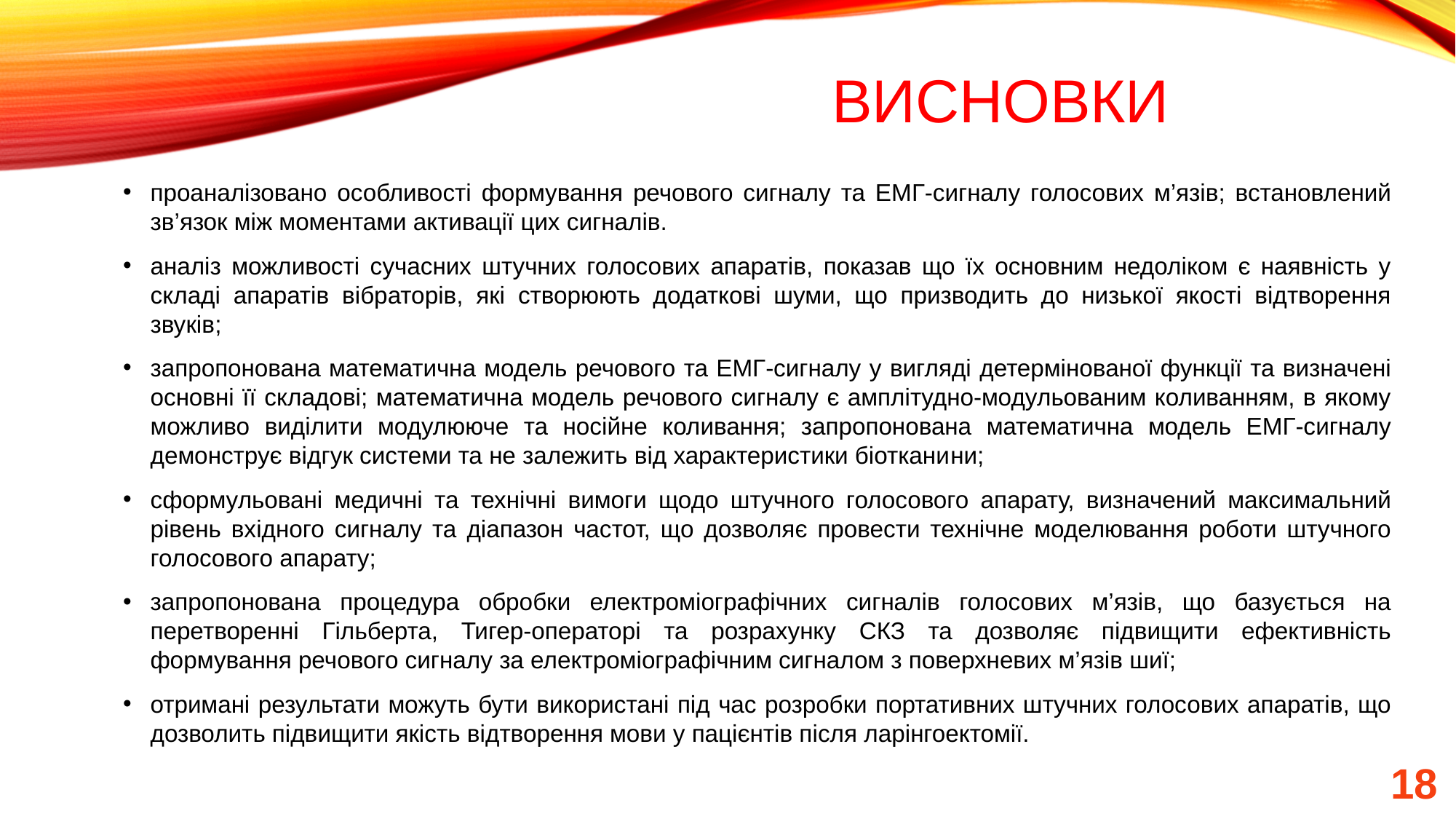

# висновки
проаналізовано особливості формування речового сигналу та ЕМГ-сигналу голосових м’язів; встановлений зв’язок між моментами активації цих сигналів.
аналіз можливості сучасних штучних голосових апаратів, показав що їх основним недоліком є наявність у складі апаратів вібраторів, які створюють додаткові шуми, що призводить до низької якості відтворення звуків;
запропонована математична модель речового та ЕМГ-сигналу у вигляді детермінованої функції та визначені основні її складові; математична модель речового сигналу є амплітудно-модульованим коливанням, в якому можливо виділити модулююче та носійне коливання; запропонована математична модель ЕМГ-сигналу демонструє відгук системи та не залежить від характеристики біотканини;
сформульовані медичні та технічні вимоги щодо штучного голосового апарату, визначений максимальний рівень вхідного сигналу та діапазон частот, що дозволяє провести технічне моделювання роботи штучного голосового апарату;
запропонована процедура обробки електроміографічних сигналів голосових м’язів, що базується на перетворенні Гільберта, Тигер-операторі та розрахунку СКЗ та дозволяє підвищити ефективність формування речового сигналу за електроміографічним сигналом з поверхневих м’язів шиї;
отримані результати можуть бути використані під час розробки портативних штучних голосових апаратів, що дозволить підвищити якість відтворення мови у пацієнтів після ларінгоектомії.

18